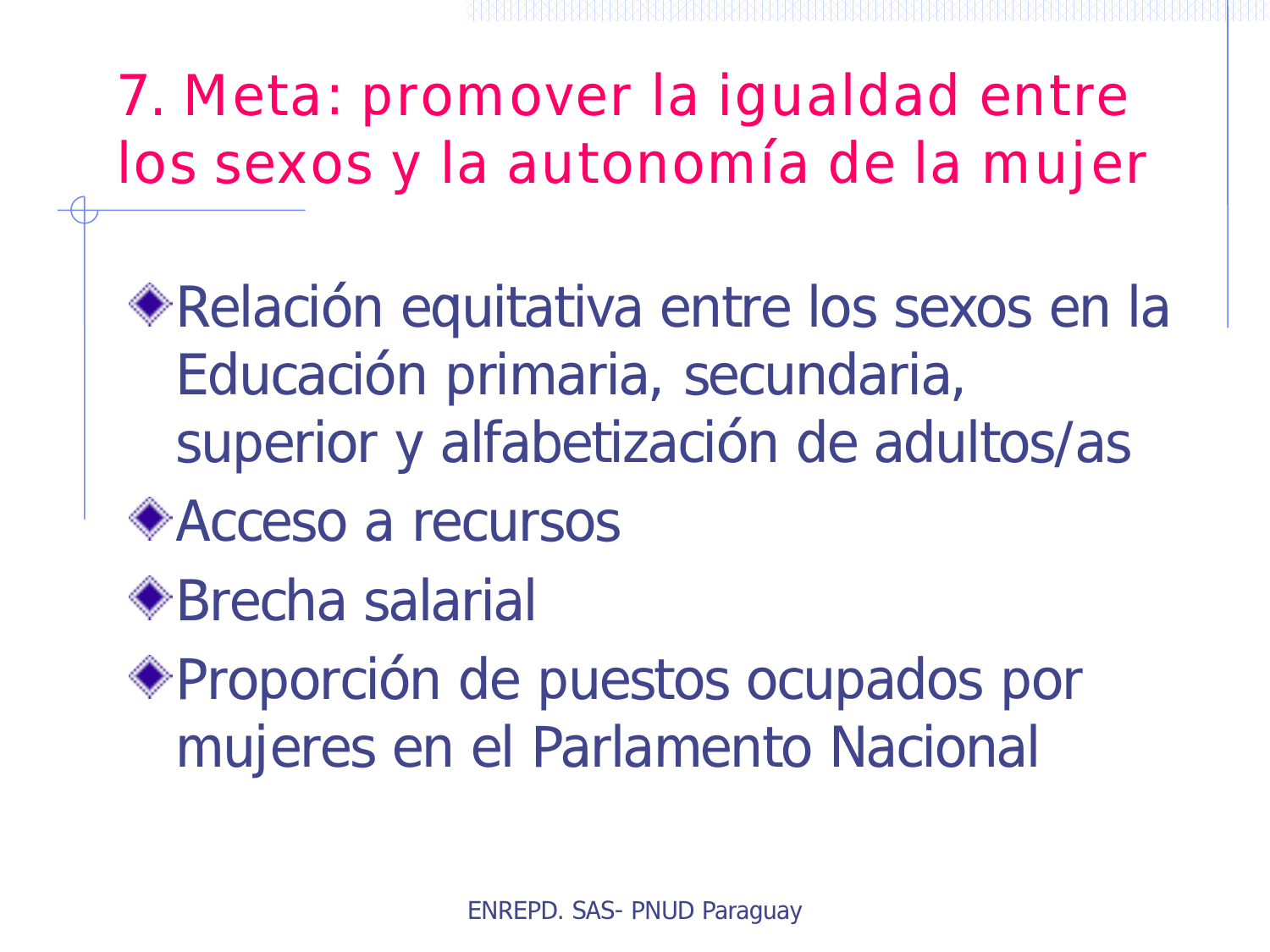

7. Meta: promover la igualdad entre los sexos y la autonomía de la mujer
Relación equitativa entre los sexos en la Educación primaria, secundaria, superior y alfabetización de adultos/as
Acceso a recursos
Brecha salarial
Proporción de puestos ocupados por mujeres en el Parlamento Nacional
ENREPD. SAS- PNUD Paraguay